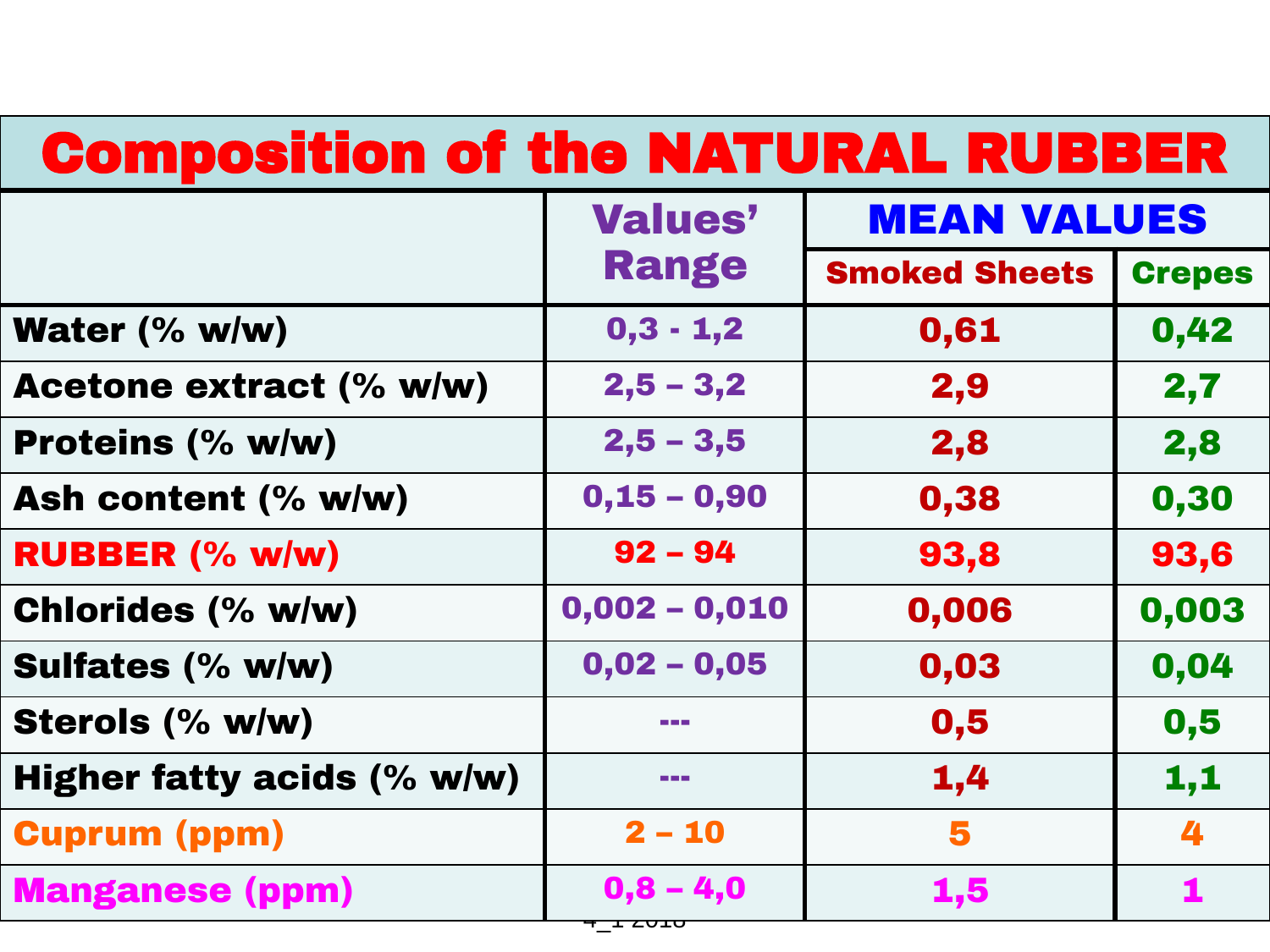

| Composition of the NATURAL RUBBER |  |  |  |
| --- | --- | --- | --- |
|  | Values’ Range | MEAN VALUES |  |
|  |  | Smoked Sheets | Crepes |
| Water (% w/w) | 0,3 - 1,2 | 0,61 | 0,42 |
| Acetone extract (% w/w) | 2,5 – 3,2 | 2,9 | 2,7 |
| Proteins (% w/w) | 2,5 – 3,5 | 2,8 | 2,8 |
| Ash content (% w/w) | 0,15 – 0,90 | 0,38 | 0,30 |
| RUBBER (% w/w) | 92 – 94 | 93,8 | 93,6 |
| Chlorides (% w/w) | 0,002 – 0,010 | 0,006 | 0,003 |
| Sulfates (% w/w) | 0,02 – 0,05 | 0,03 | 0,04 |
| Sterols (% w/w) | --- | 0,5 | 0,5 |
| Higher fatty acids (% w/w) | --- | 1,4 | 1,1 |
| Cuprum (ppm) | 2 – 10 | 5 | 4 |
| Manganese (ppm) | 0,8 – 4,0 | 1,5 | 1 |
January 2018/4_1
NATURAL POLYMERS MU SCI 4_1 2018
13